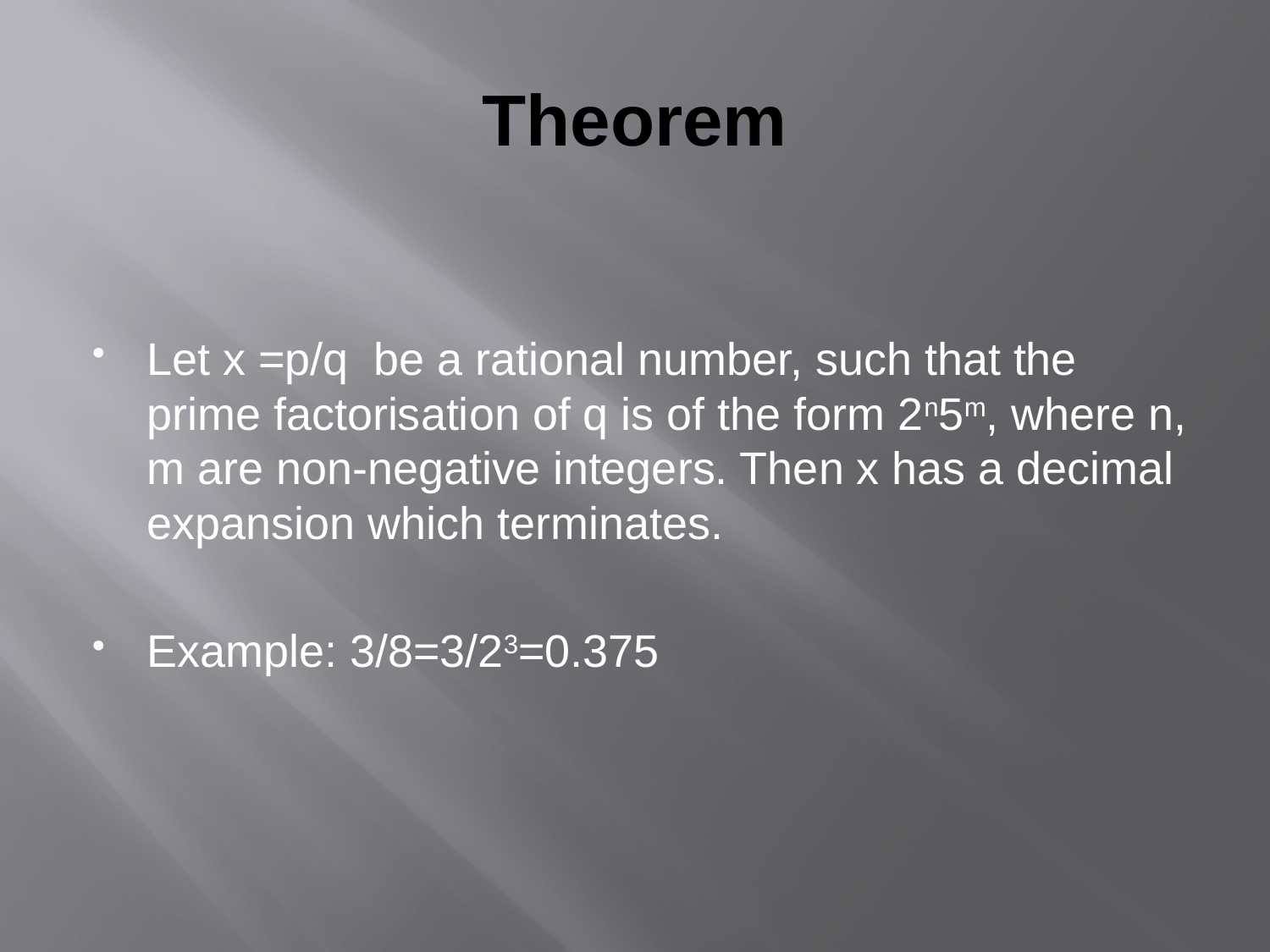

# Theorem

Let x =p/q  be a rational number, such that the prime factorisation of q is of the form 2n5m, where n, m are non-negative integers. Then x has a decimal expansion which terminates.

Example: 3/8=3/23=0.375